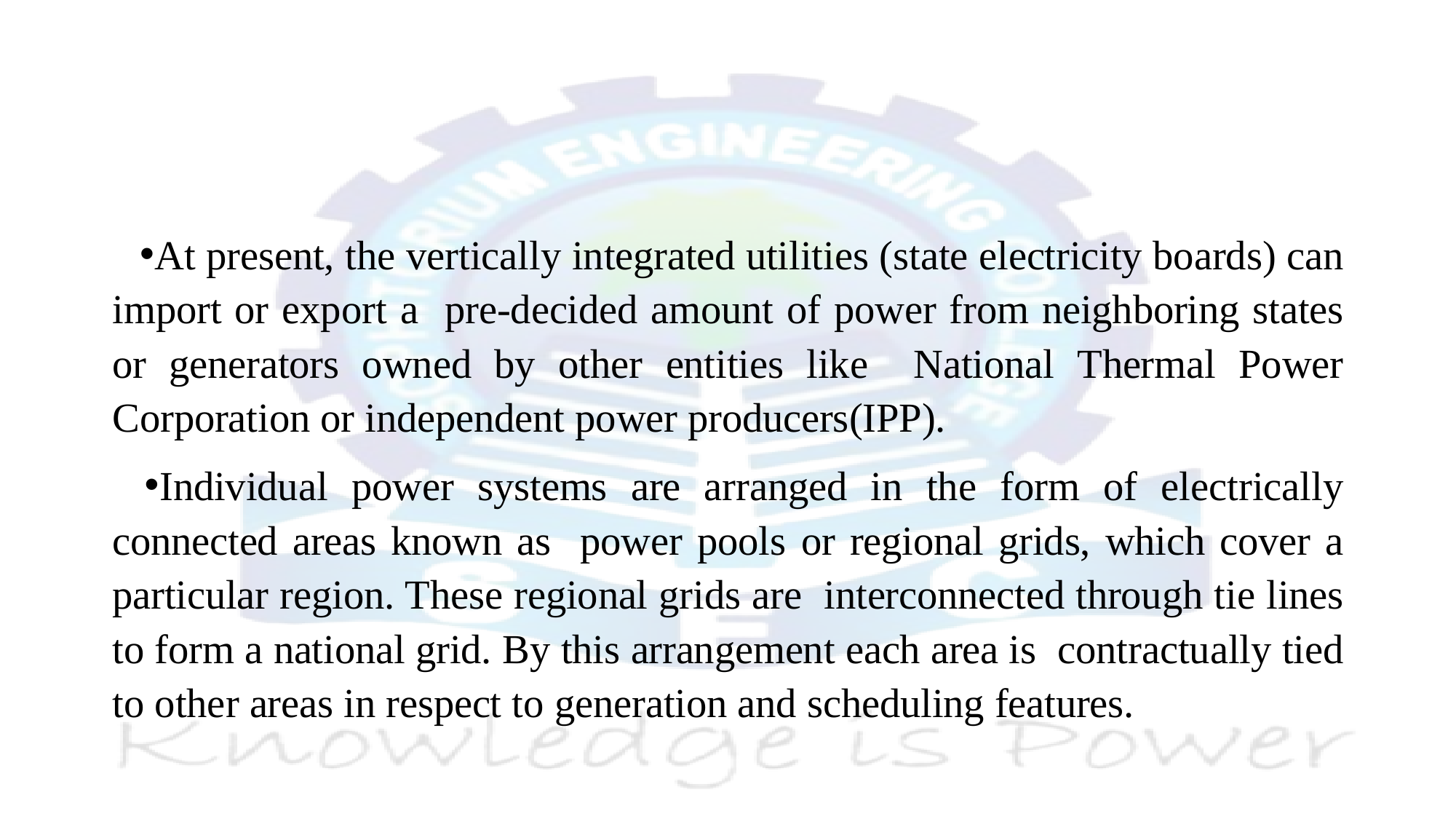

#
At present, the vertically integrated utilities (state electricity boards) can import or export a  pre-decided amount of power from neighboring states or generators owned by other entities like  National Thermal Power Corporation or independent power producers(IPP).
Individual power systems are arranged in the form of electrically connected areas known as  power pools or regional grids, which cover a particular region. These regional grids are  interconnected through tie lines to form a national grid. By this arrangement each area is  contractually tied to other areas in respect to generation and scheduling features.